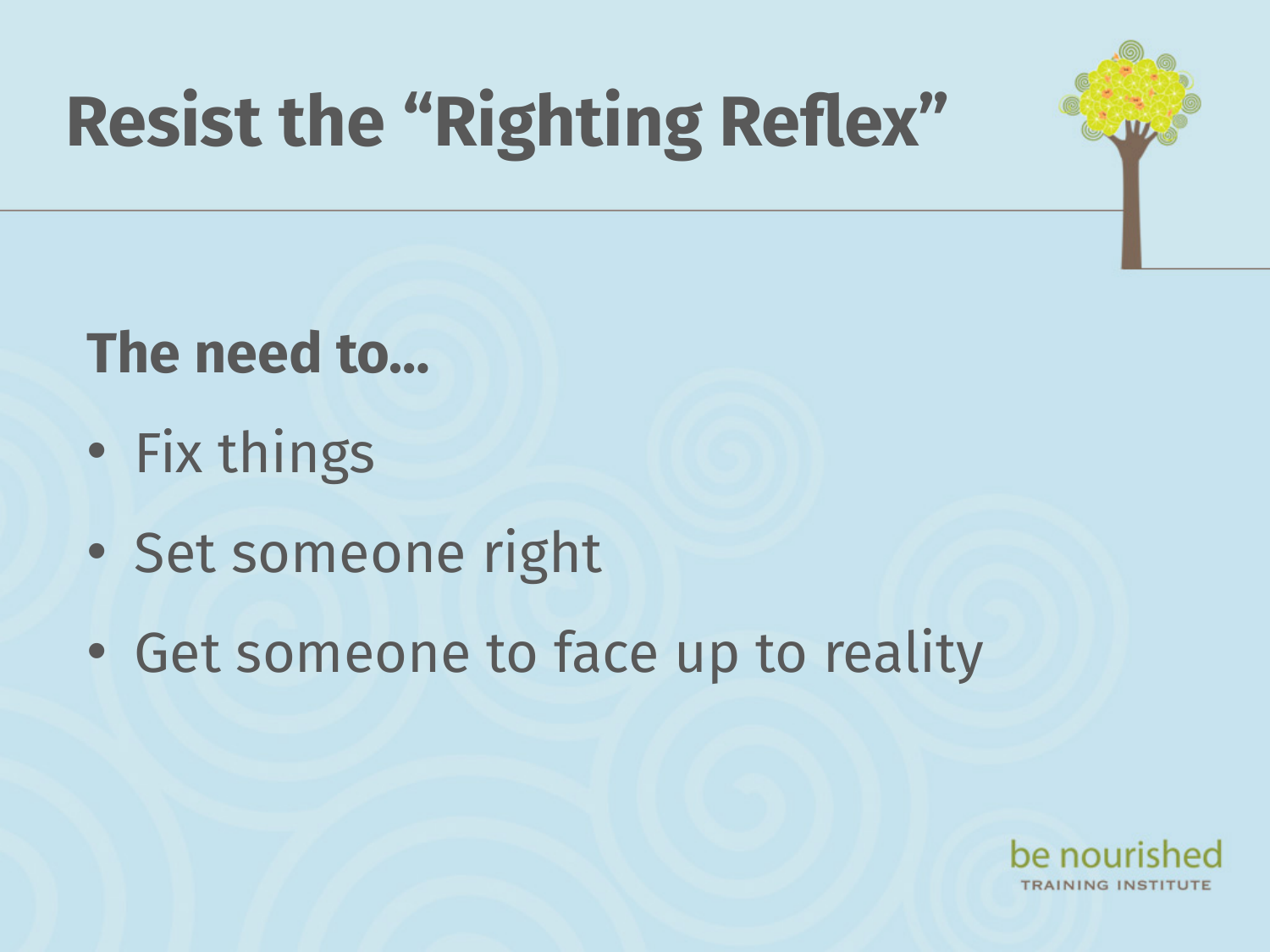

# Resist the “Righting Reflex”

The need to…
Fix things
Set someone right
Get someone to face up to reality